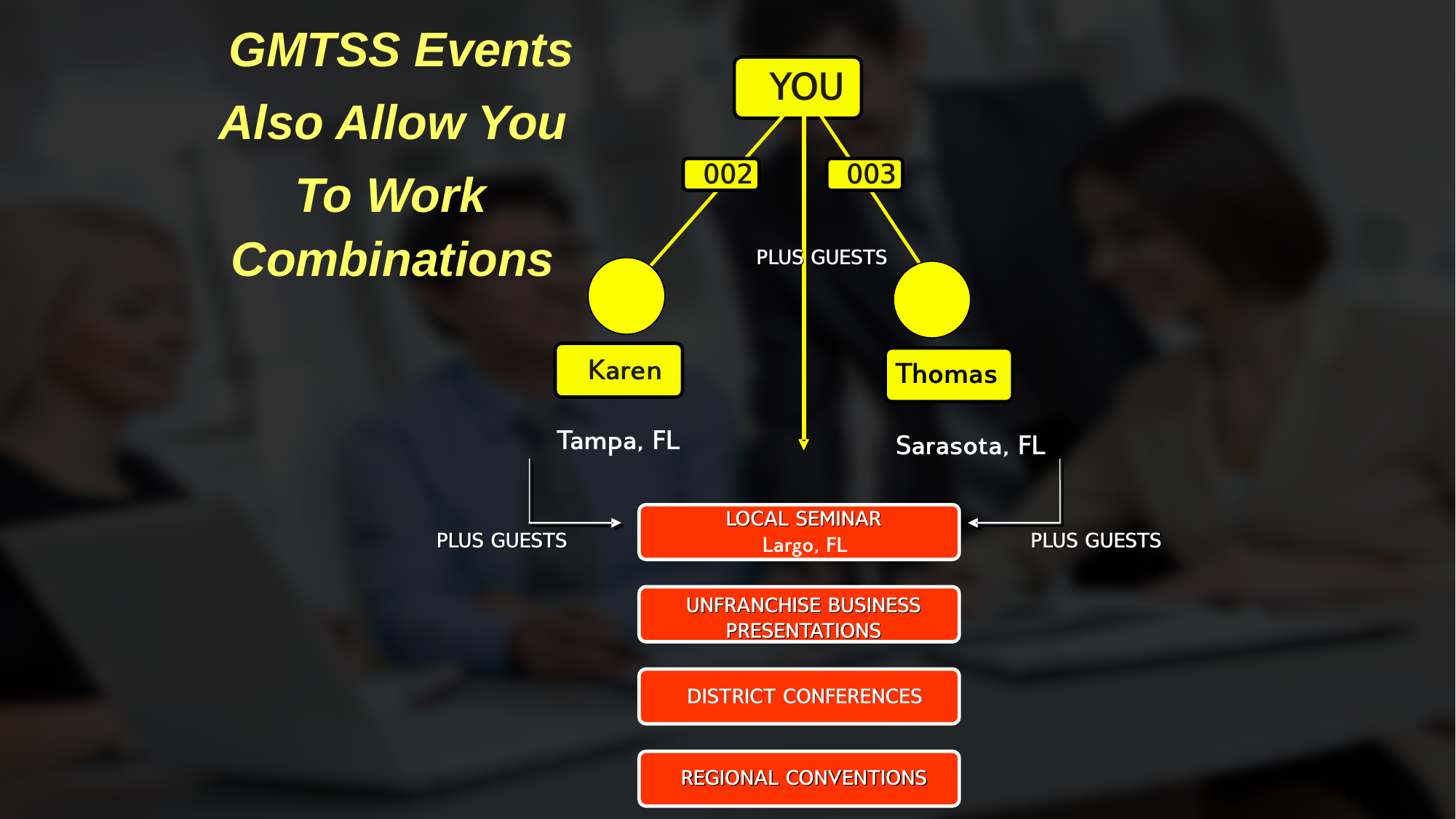

GMTSS Events

YOU
Also Allow You

002
003

To Work
Combinations
PLUS GUESTS
PLUS GUESTS

Karen

Tampa, FL

Sarasota, FL
Thomas

LOCAL SEMINAR
LOCAL SEMINAR

PLUS GUESTS
PLUS GUESTS
PLUS GUESTS
PLUS GUESTS
Largo, FL

UNFRANCHISE BUSINESS
PRESENTATIONS
UNFRANCHISE BUSINESS
PRESENTATIONS

DISTRICT CONFERENCES
DISTRICT CONFERENCES

REGIONAL CONVENTIONS
REGIONAL CONVENTIONS